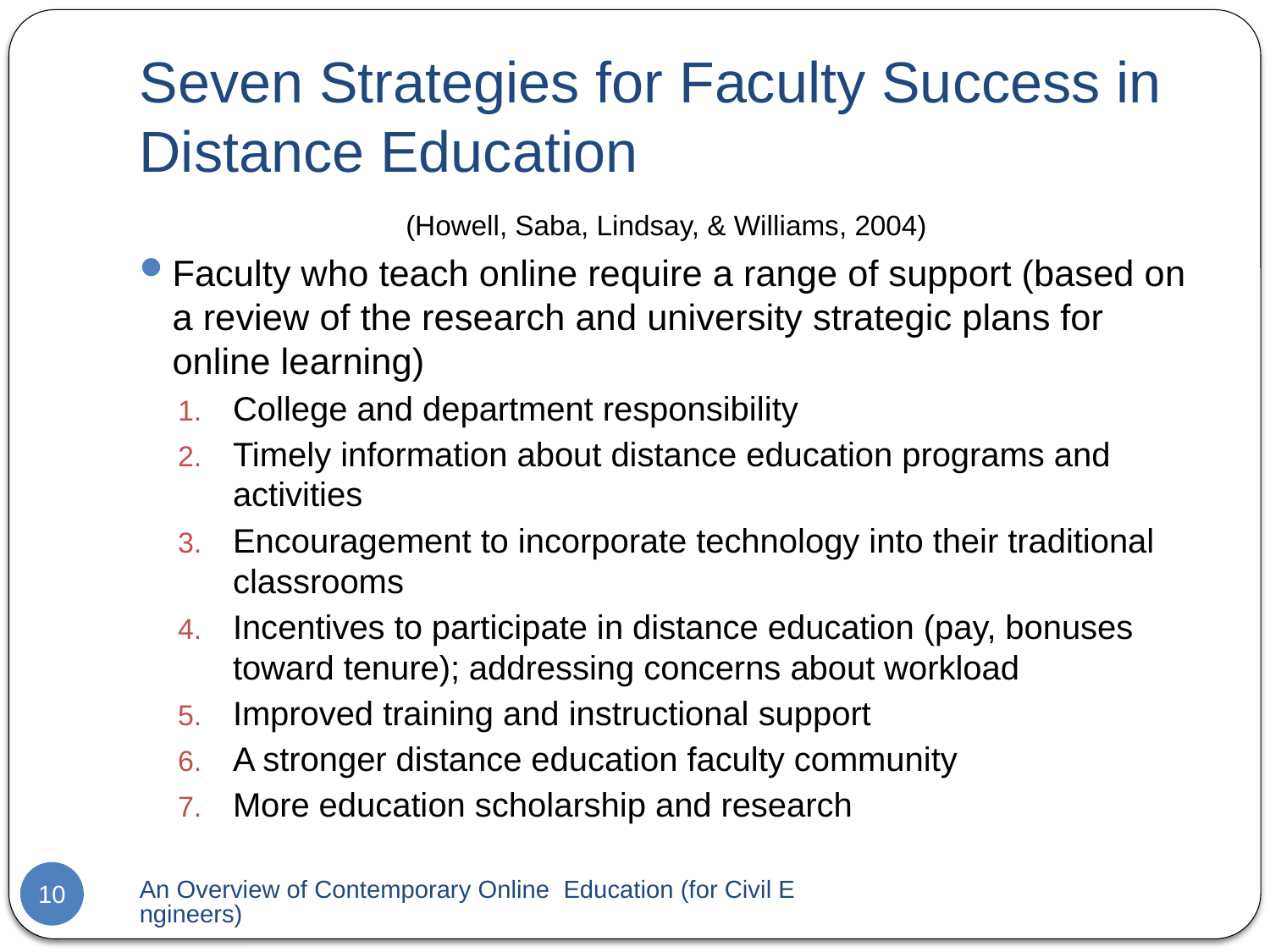

# Seven Strategies for Faculty Success in Distance Education
(Howell, Saba, Lindsay, & Williams, 2004)
Faculty who teach online require a range of support (based on a review of the research and university strategic plans for online learning)
College and department responsibility
Timely information about distance education programs and activities
Encouragement to incorporate technology into their traditional classrooms
Incentives to participate in distance education (pay, bonuses toward tenure); addressing concerns about workload
Improved training and instructional support
A stronger distance education faculty community
More education scholarship and research
An Overview of Contemporary Online  Education (for Civil Engineers)
10